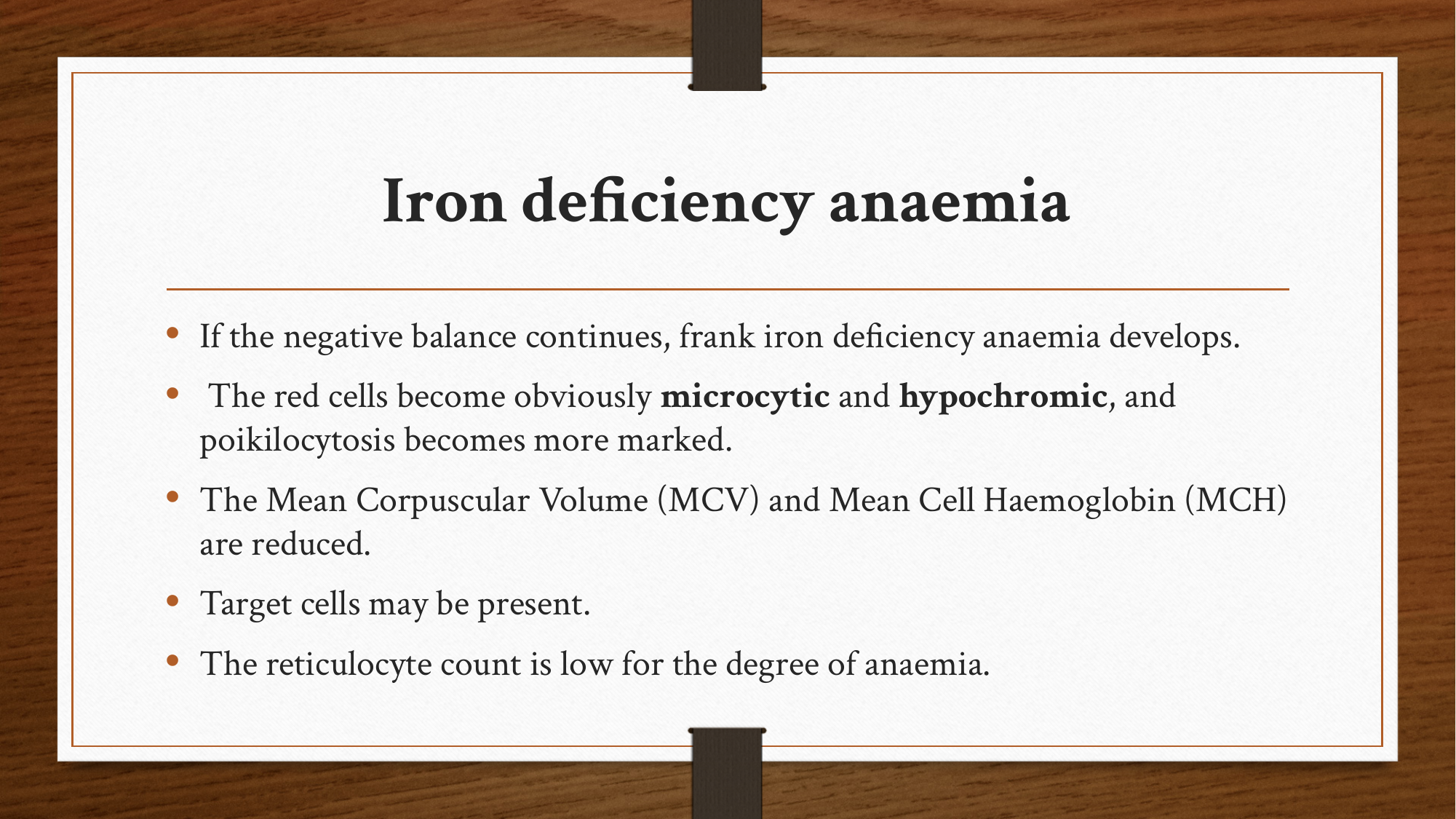

# Iron deficiency anaemia
If the negative balance continues, frank iron deficiency anaemia develops.
 The red cells become obviously microcytic and hypochromic, and poikilocytosis becomes more marked.
The Mean Corpuscular Volume (MCV) and Mean Cell Haemoglobin (MCH) are reduced.
Target cells may be present.
The reticulocyte count is low for the degree of anaemia.